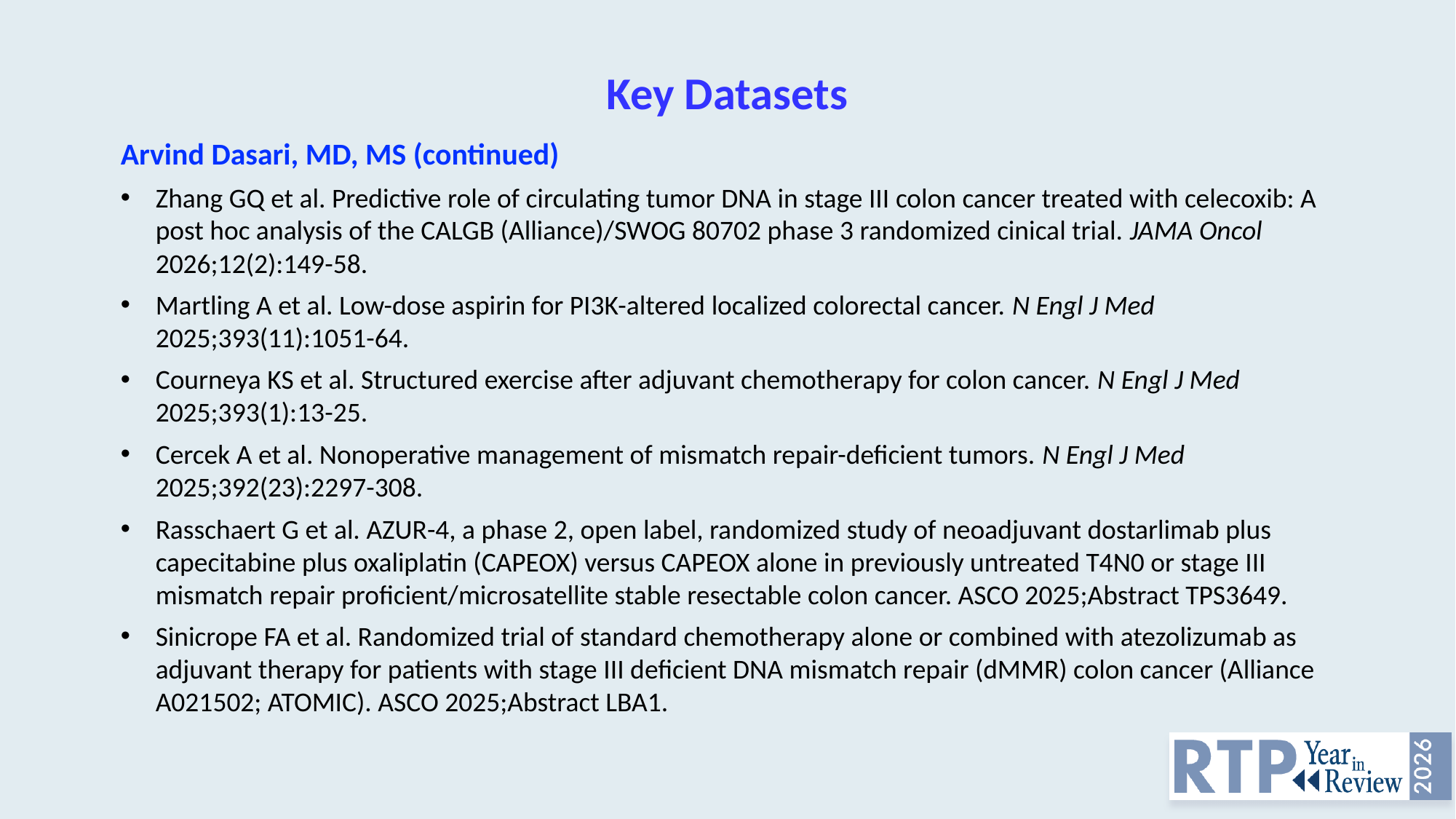

# Key Datasets
Arvind Dasari, MD, MS (continued)
Zhang GQ et al. Predictive role of circulating tumor DNA in stage III colon cancer treated with celecoxib: A post hoc analysis of the CALGB (Alliance)/SWOG 80702 phase 3 randomized cinical trial. JAMA Oncol 2026;12(2):149-58.
Martling A et al. Low-dose aspirin for PI3K-altered localized colorectal cancer. N Engl J Med 2025;393(11):1051-64.
Courneya KS et al. Structured exercise after adjuvant chemotherapy for colon cancer. N Engl J Med 2025;393(1):13-25.
Cercek A et al. Nonoperative management of mismatch repair-deficient tumors. N Engl J Med 2025;392(23):2297-308.
Rasschaert G et al. AZUR-4, a phase 2, open label, randomized study of neoadjuvant dostarlimab plus capecitabine plus oxaliplatin (CAPEOX) versus CAPEOX alone in previously untreated T4N0 or stage III mismatch repair proficient/microsatellite stable resectable colon cancer. ASCO 2025;Abstract TPS3649.
Sinicrope FA et al. Randomized trial of standard chemotherapy alone or combined with atezolizumab as adjuvant therapy for patients with stage III deficient DNA mismatch repair (dMMR) colon cancer (Alliance A021502; ATOMIC). ASCO 2025;Abstract LBA1.